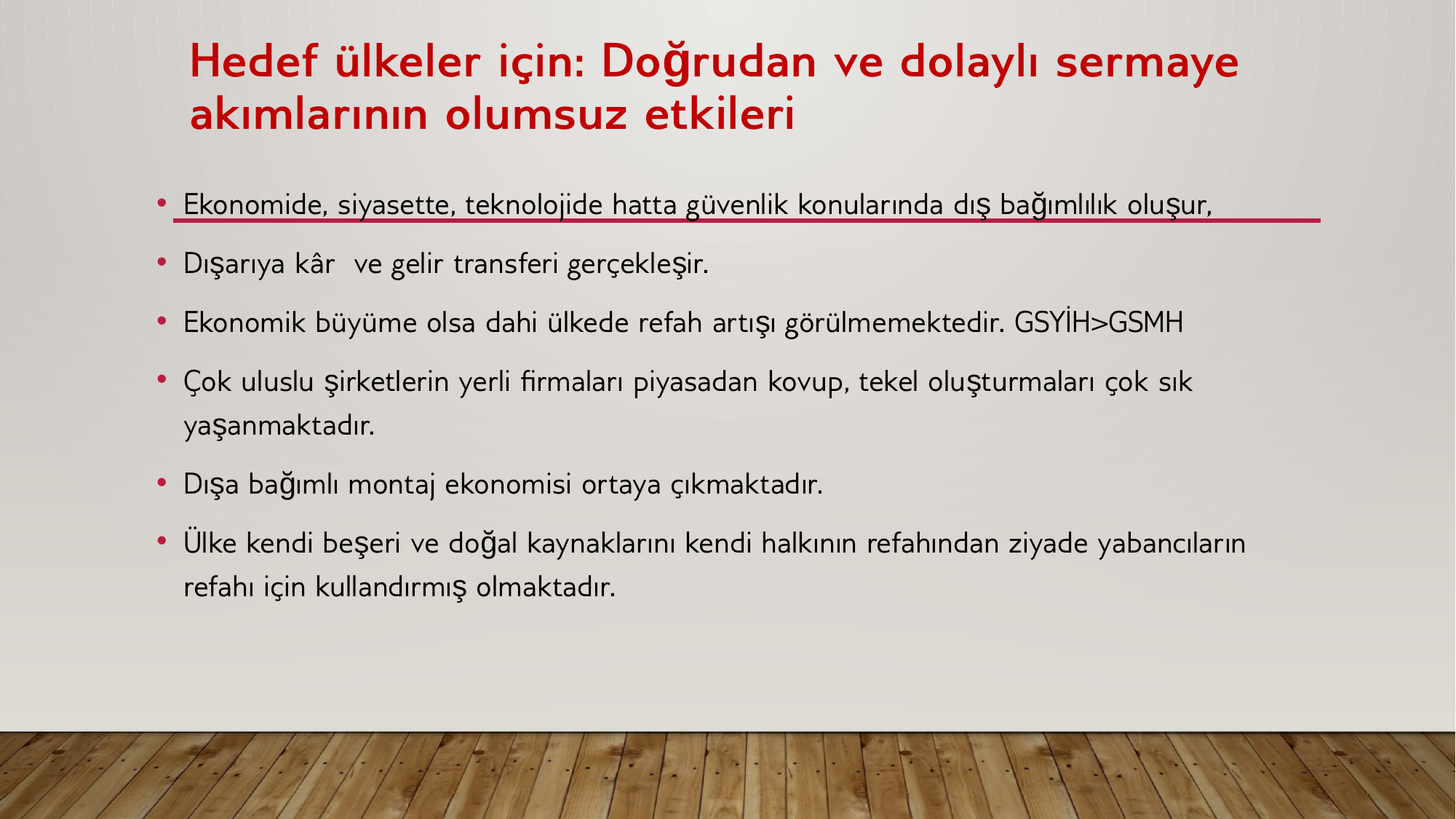

# Hedef ülkeler için: Doğrudan ve dolaylı sermaye akımlarının olumsuz etkileri
Ekonomide, siyasette, teknolojide hatta güvenlik konularında dış bağımlılık oluşur,
Dışarıya kâr  ve gelir transferi gerçekleşir.
Ekonomik büyüme olsa dahi ülkede refah artışı görülmemektedir. GSYİH>GSMH
Çok uluslu şirketlerin yerli firmaları piyasadan kovup, tekel oluşturmaları çok sık yaşanmaktadır.
Dışa bağımlı montaj ekonomisi ortaya çıkmaktadır.
Ülke kendi beşeri ve doğal kaynaklarını kendi halkının refahından ziyade yabancıların refahı için kullandırmış olmaktadır.